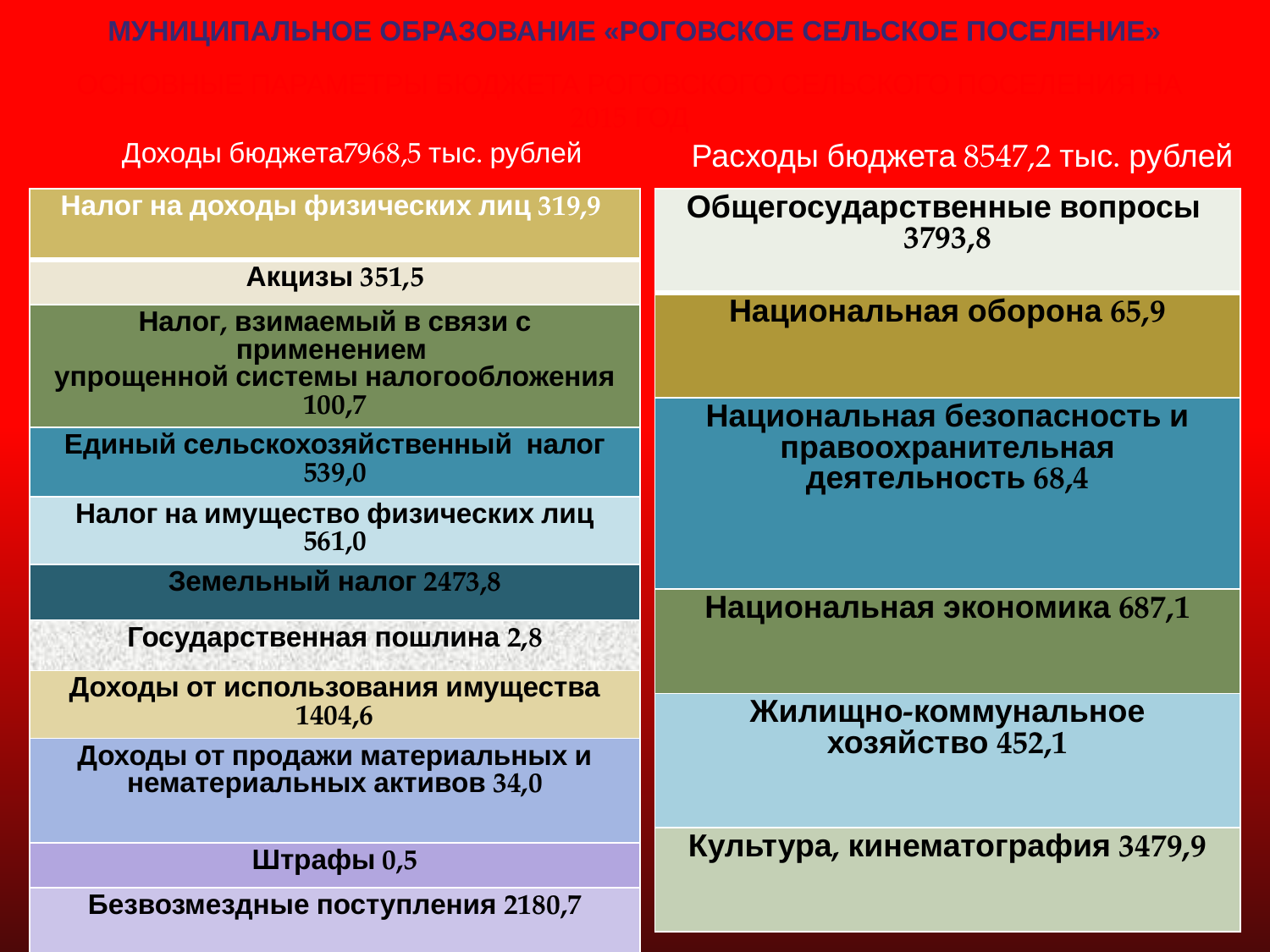

# МУНИЦИПАЛЬНОЕ ОБРАЗОВАНИЕ «РОГОВСКОЕ СЕЛЬСКОЕ ПОСЕЛЕНИЕ»
Основные параметры бюджета роговского сельского поселения на 2015 год
Доходы бюджета7968,5 тыс. рублей

Расходы бюджета 8547,2 тыс. рублей
| Налог на доходы физических лиц 319,9 |
| --- |
| Акцизы 351,5 |
| Налог, взимаемый в связи с применением упрощенной системы налогообложения 100,7 |
| Единый сельскохозяйственный налог 539,0 |
| Налог на имущество физических лиц 561,0 |
| Земельный налог 2473,8 |
| Государственная пошлина 2,8 |
| Доходы от использования имущества 1404,6 |
| Доходы от продажи материальных и нематериальных активов 34,0 |
| Штрафы 0,5 |
| Безвозмездные поступления 2180,7 |
| Общегосударственные вопросы 3793,8 |
| --- |
| Национальная оборона 65,9 |
| Национальная безопасность и правоохранительная деятельность 68,4 |
| Национальная экономика 687,1 |
| Жилищно-коммунальное хозяйство 452,1 |
| Культура, кинематография 3479,9 |